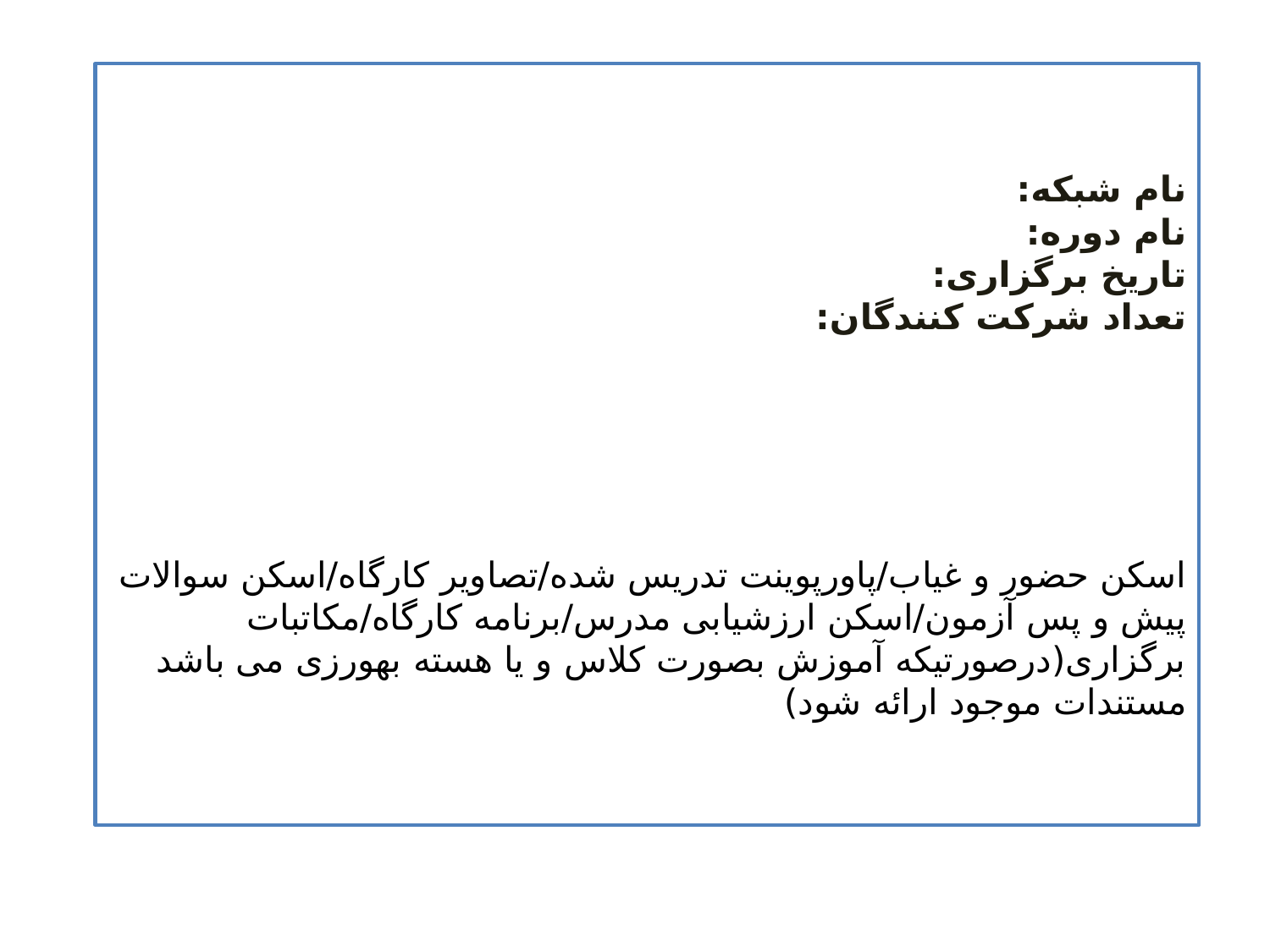

# نام شبکه: نام دوره: تاریخ برگزاری: تعداد شرکت کنندگان: اسکن حضور و غیاب/پاورپوینت تدریس شده/تصاویر کارگاه/اسکن سوالات پیش و پس آزمون/اسکن ارزشیابی مدرس/برنامه کارگاه/مکاتبات برگزاری(درصورتیکه آموزش بصورت کلاس و یا هسته بهورزی می باشد مستندات موجود ارائه شود)